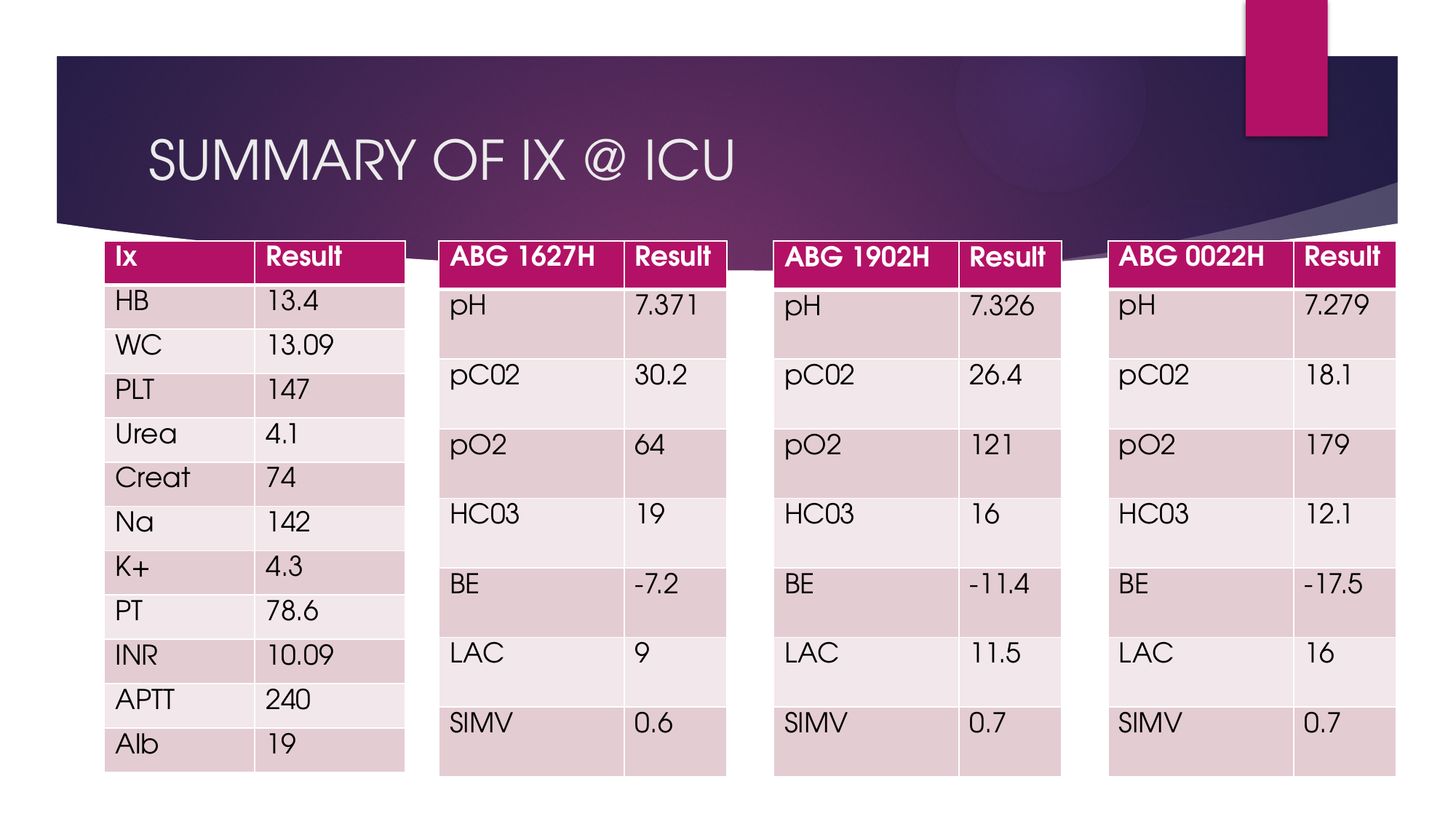

# SUMMARY OF IX @ ICU
| Ix | Result |
| --- | --- |
| HB | 13.4 |
| WC | 13.09 |
| PLT | 147 |
| Urea | 4.1 |
| Creat | 74 |
| Na | 142 |
| K+ | 4.3 |
| PT | 78.6 |
| INR | 10.09 |
| APTT | 240 |
| Alb | 19 |
| ABG 1627H | Result |
| --- | --- |
| pH | 7.371 |
| pC02 | 30.2 |
| pO2 | 64 |
| HC03 | 19 |
| BE | -7.2 |
| LAC | 9 |
| SIMV | 0.6 |
| ABG 0022H | Result |
| --- | --- |
| pH | 7.279 |
| pC02 | 18.1 |
| pO2 | 179 |
| HC03 | 12.1 |
| BE | -17.5 |
| LAC | 16 |
| SIMV | 0.7 |
| ABG 1902H | Result |
| --- | --- |
| pH | 7.326 |
| pC02 | 26.4 |
| pO2 | 121 |
| HC03 | 16 |
| BE | -11.4 |
| LAC | 11.5 |
| SIMV | 0.7 |